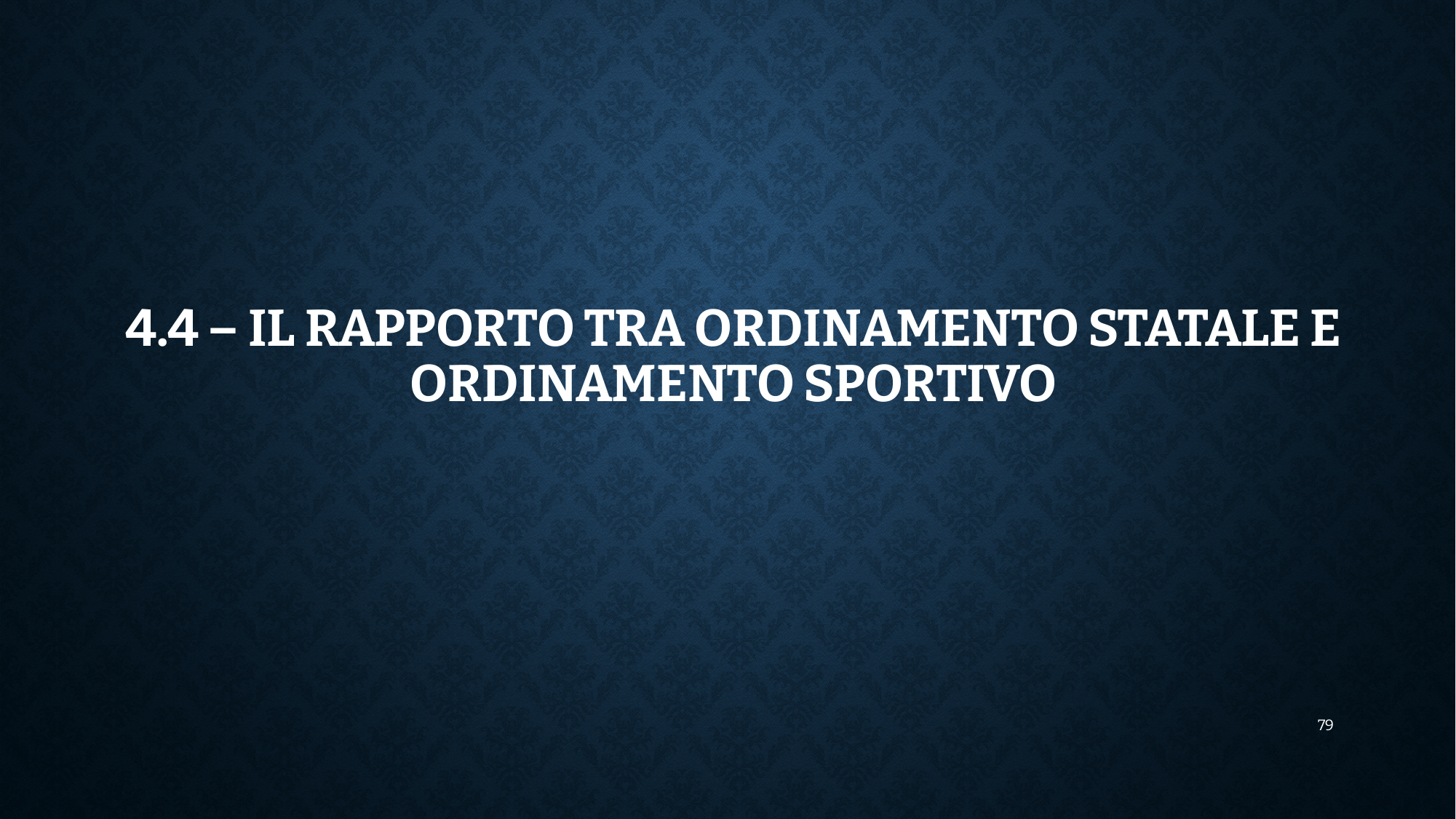

# 4.4 – IL RAPPORTO TRA ORDINAMENTO STATALE E ORDINAMENTO SPORTIVO
79